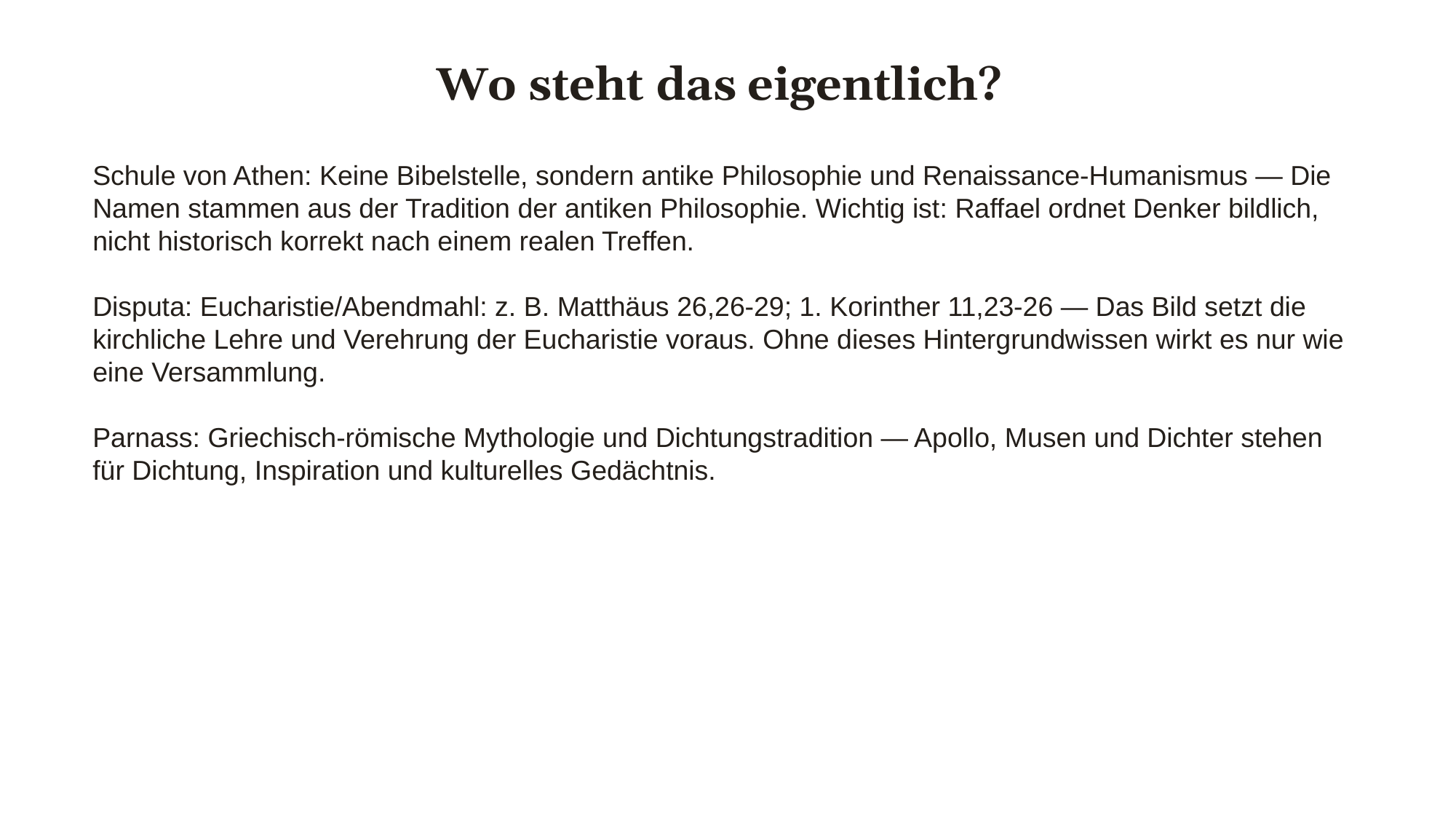

Wo steht das eigentlich?
Schule von Athen: Keine Bibelstelle, sondern antike Philosophie und Renaissance-Humanismus — Die Namen stammen aus der Tradition der antiken Philosophie. Wichtig ist: Raffael ordnet Denker bildlich, nicht historisch korrekt nach einem realen Treffen.

Disputa: Eucharistie/Abendmahl: z. B. Matthäus 26,26-29; 1. Korinther 11,23-26 — Das Bild setzt die kirchliche Lehre und Verehrung der Eucharistie voraus. Ohne dieses Hintergrundwissen wirkt es nur wie eine Versammlung.

Parnass: Griechisch-römische Mythologie und Dichtungstradition — Apollo, Musen und Dichter stehen für Dichtung, Inspiration und kulturelles Gedächtnis.